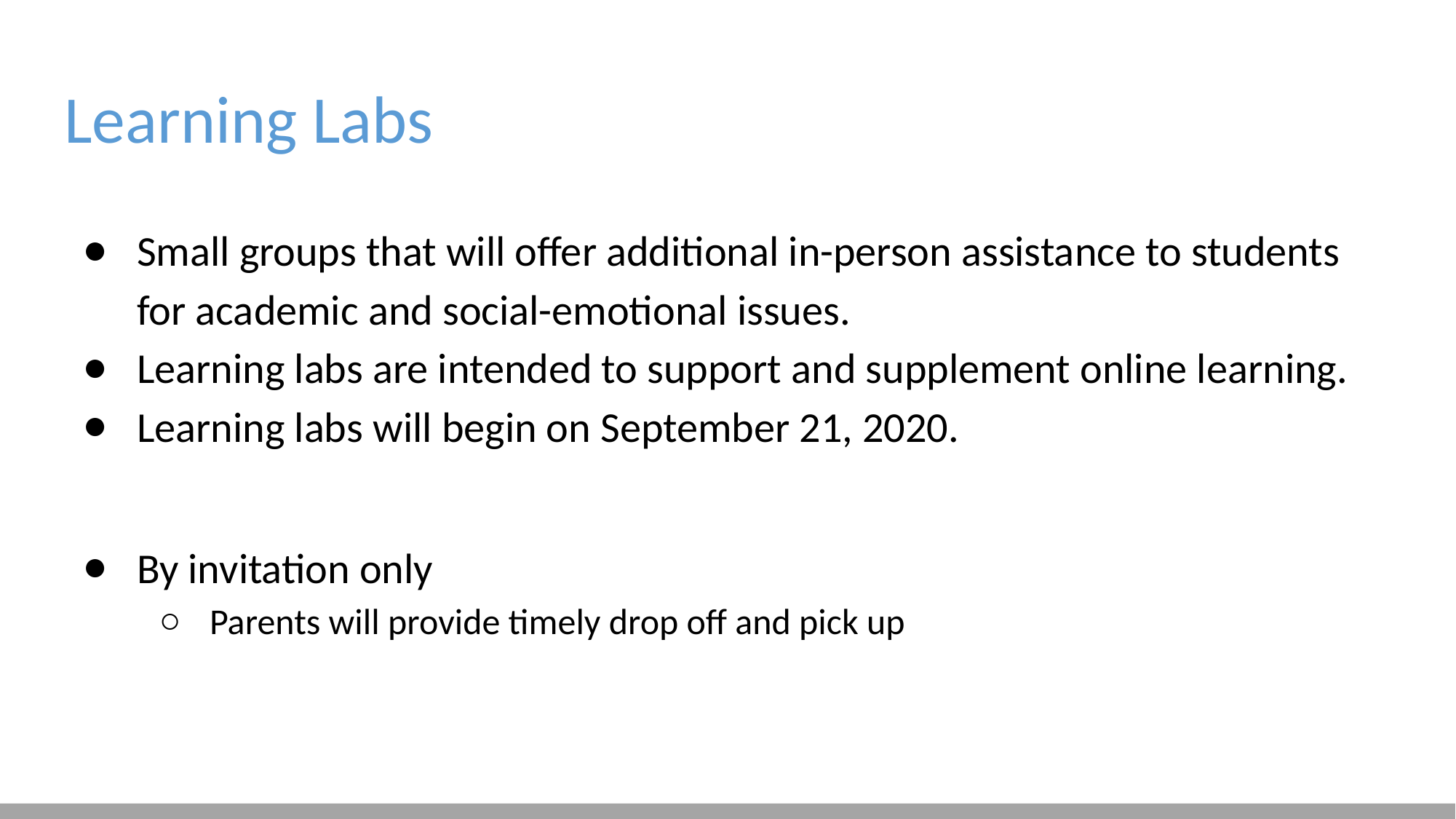

# Learning Labs
Small groups that will offer additional in-person assistance to students for academic and social-emotional issues.
Learning labs are intended to support and supplement online learning.
Learning labs will begin on September 21, 2020.

By invitation only
Parents will provide timely drop off and pick up